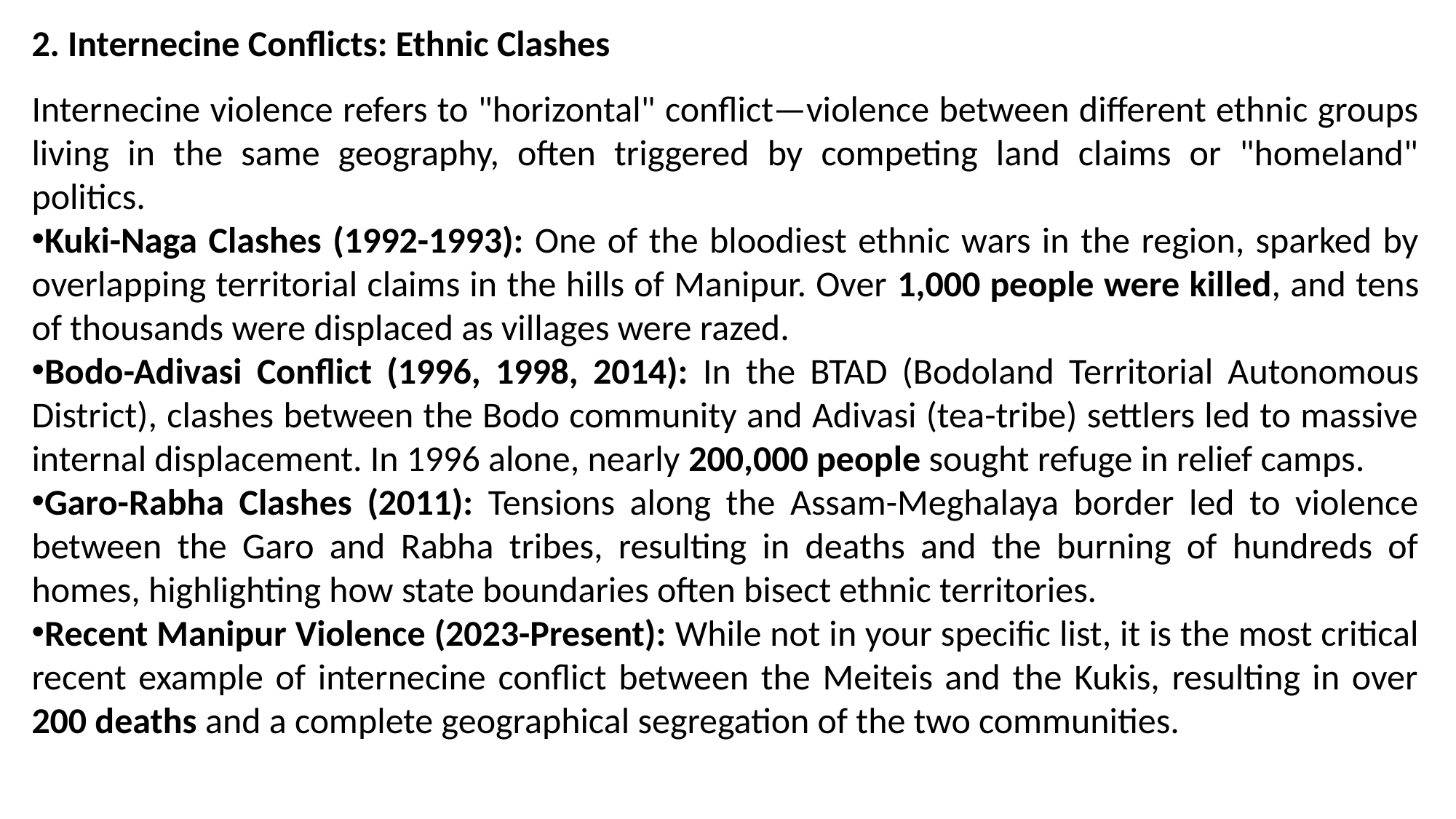

2. Internecine Conflicts: Ethnic Clashes
Internecine violence refers to "horizontal" conflict—violence between different ethnic groups living in the same geography, often triggered by competing land claims or "homeland" politics.
Kuki-Naga Clashes (1992-1993): One of the bloodiest ethnic wars in the region, sparked by overlapping territorial claims in the hills of Manipur. Over 1,000 people were killed, and tens of thousands were displaced as villages were razed.
Bodo-Adivasi Conflict (1996, 1998, 2014): In the BTAD (Bodoland Territorial Autonomous District), clashes between the Bodo community and Adivasi (tea-tribe) settlers led to massive internal displacement. In 1996 alone, nearly 200,000 people sought refuge in relief camps.
Garo-Rabha Clashes (2011): Tensions along the Assam-Meghalaya border led to violence between the Garo and Rabha tribes, resulting in deaths and the burning of hundreds of homes, highlighting how state boundaries often bisect ethnic territories.
Recent Manipur Violence (2023-Present): While not in your specific list, it is the most critical recent example of internecine conflict between the Meiteis and the Kukis, resulting in over 200 deaths and a complete geographical segregation of the two communities.